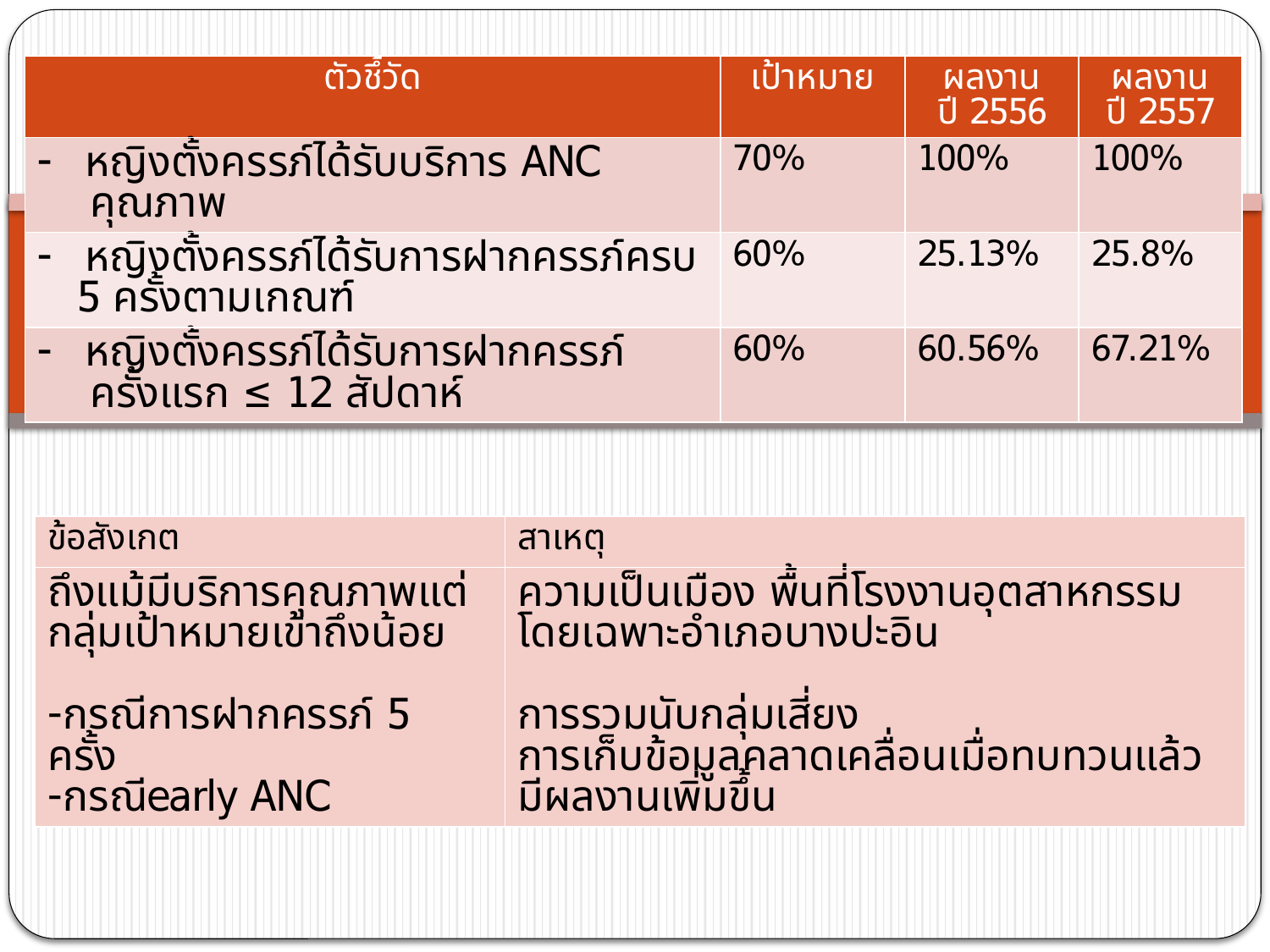

| ตัวชึ้วัด | เป้าหมาย | ผลงาน ปี 2556 | ผลงาน ปี 2557 |
| --- | --- | --- | --- |
| หญิงตั้งครรภ์ได้รับบริการ ANC คุณภาพ | 70% | 100% | 100% |
| หญิงตั้งครรภ์ได้รับการฝากครรภ์ครบ 5 ครั้งตามเกณฑ์ | 60% | 25.13% | 25.8% |
| หญิงตั้งครรภ์ได้รับการฝากครรภ์ ครั้งแรก ≤ 12 สัปดาห์ | 60% | 60.56% | 67.21% |
| ข้อสังเกต | สาเหตุ |
| --- | --- |
| ถึงแม้มีบริการคุณภาพแต่กลุ่มเป้าหมายเข้าถึงน้อย -กรณีการฝากครรภ์ 5 ครั้ง -กรณีearly ANC | ความเป็นเมือง พื้นที่โรงงานอุตสาหกรรม โดยเฉพาะอำเภอบางปะอิน การรวมนับกลุ่มเสี่ยง การเก็บข้อมูลคลาดเคลื่อนเมื่อทบทวนแล้ว มีผลงานเพิ่มขึ้น |